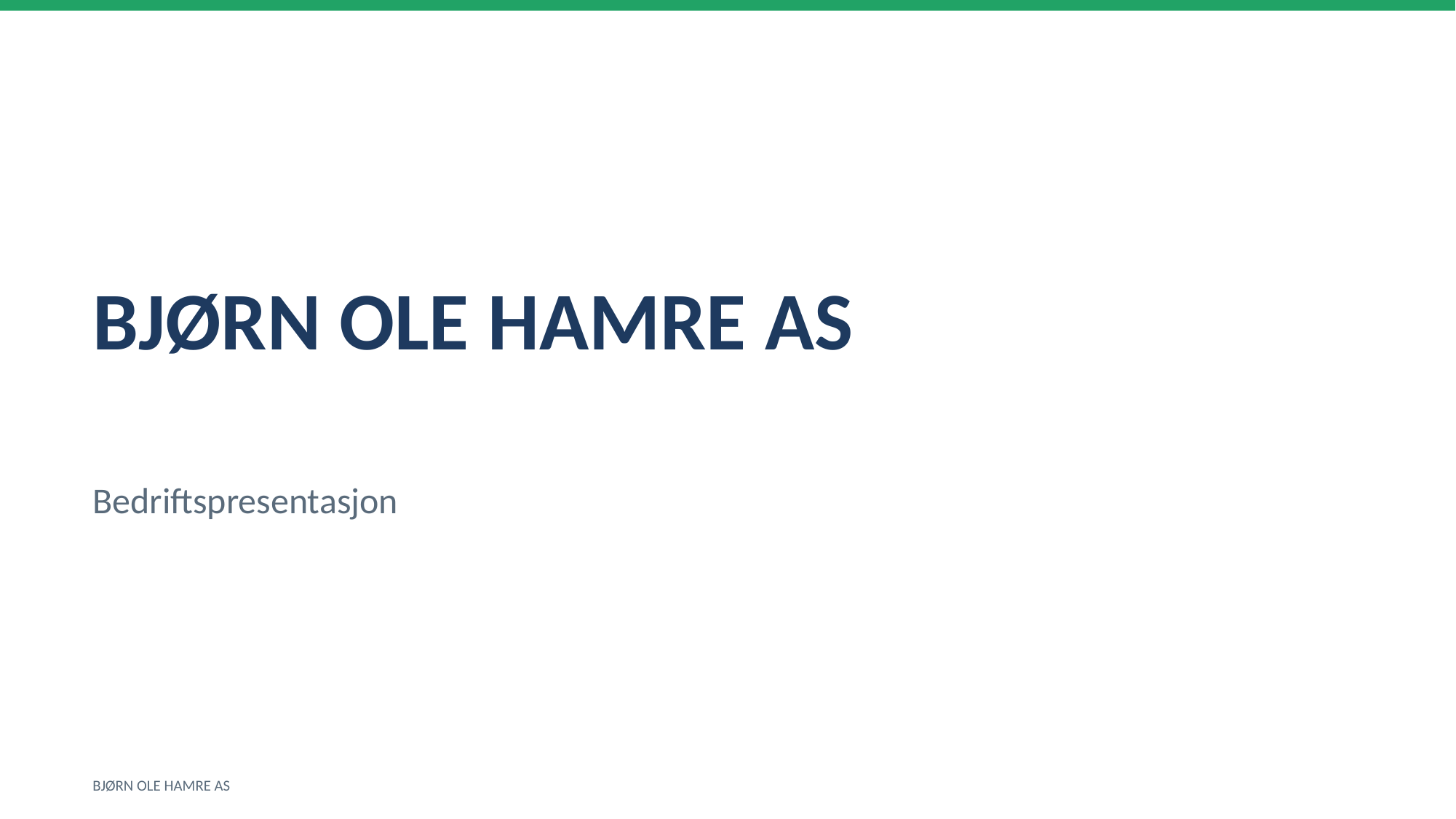

BJØRN OLE HAMRE AS
Bedriftspresentasjon
BJØRN OLE HAMRE AS